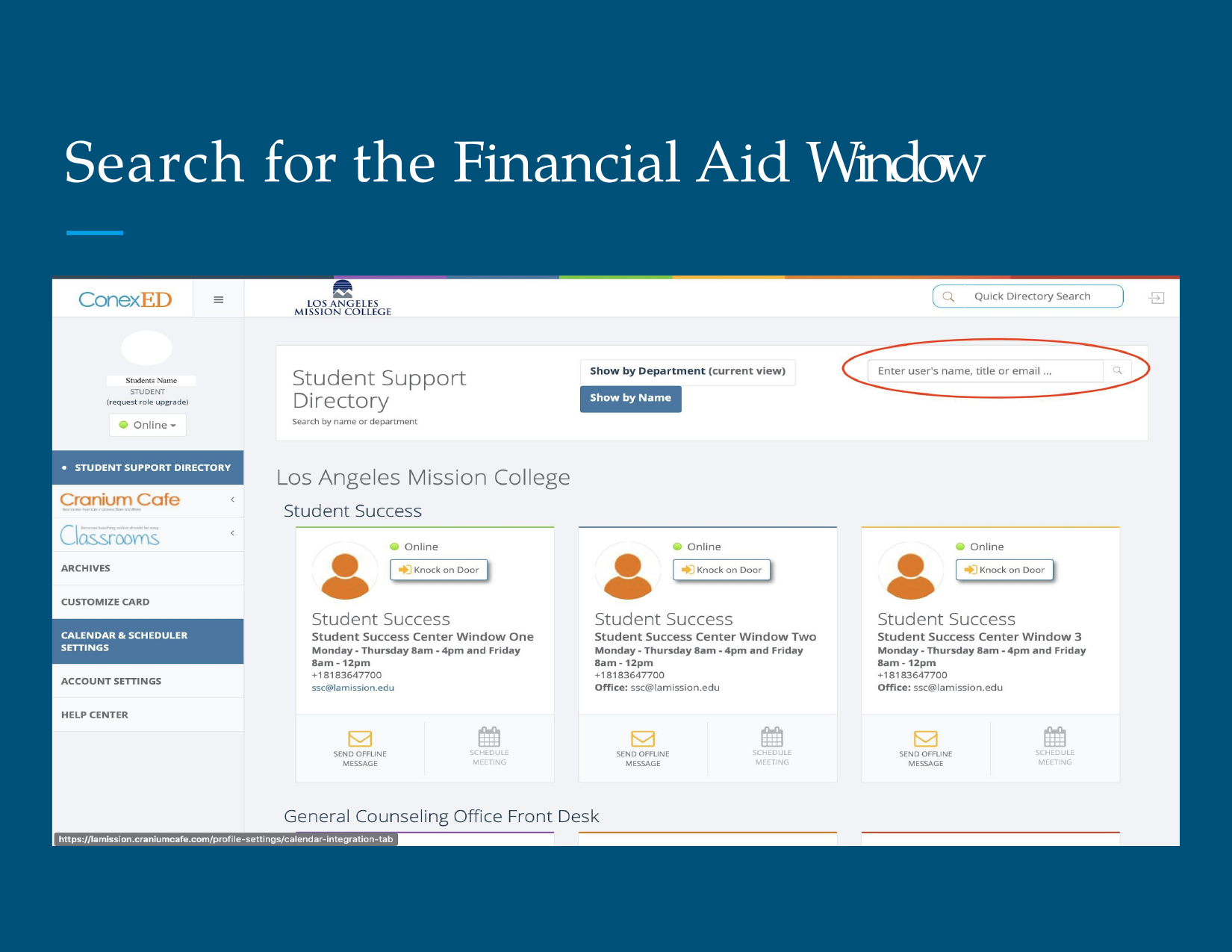

# Search for the Financial Aid Window